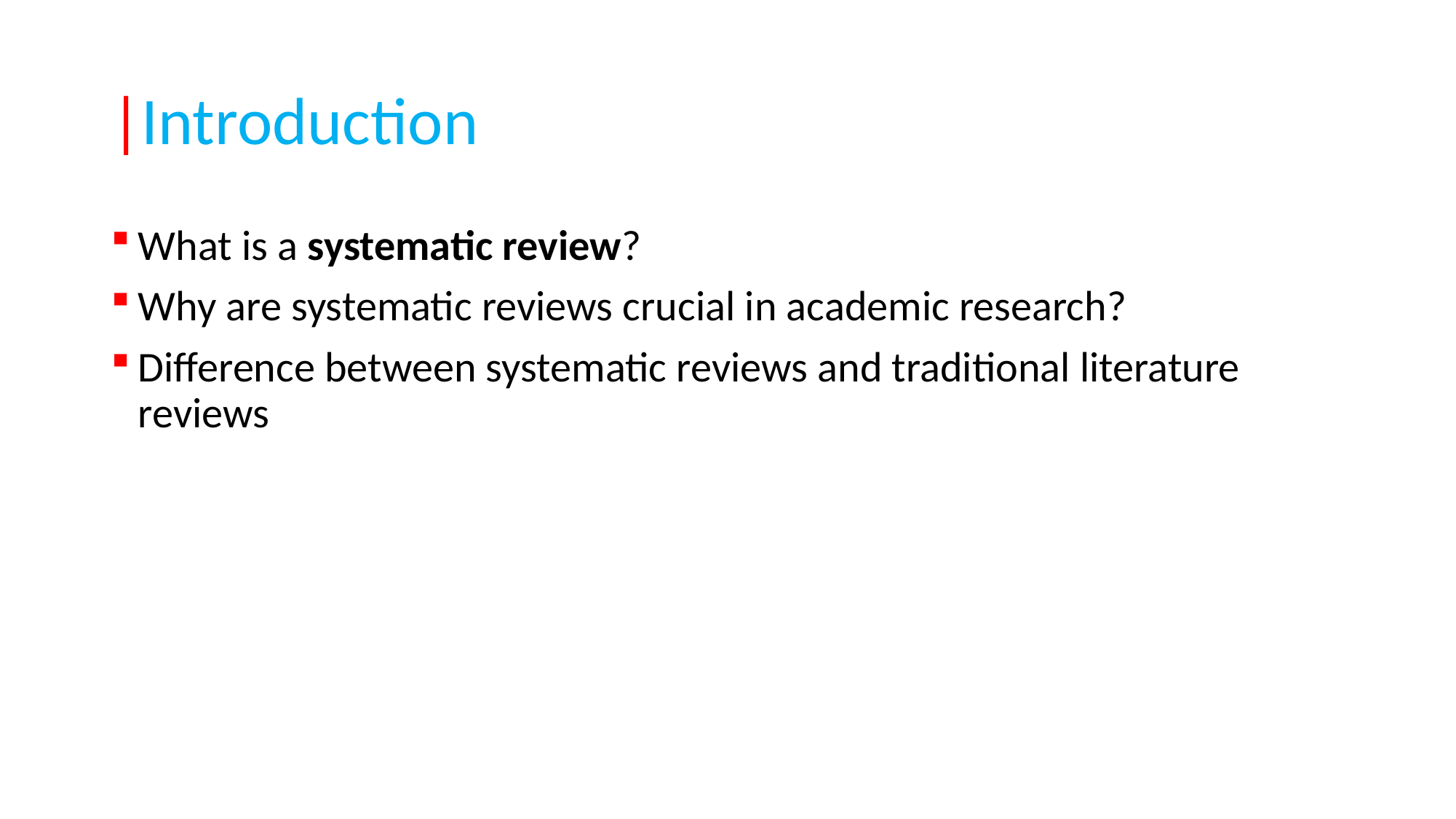

# |Introduction
What is a systematic review?
Why are systematic reviews crucial in academic research?
Difference between systematic reviews and traditional literature reviews